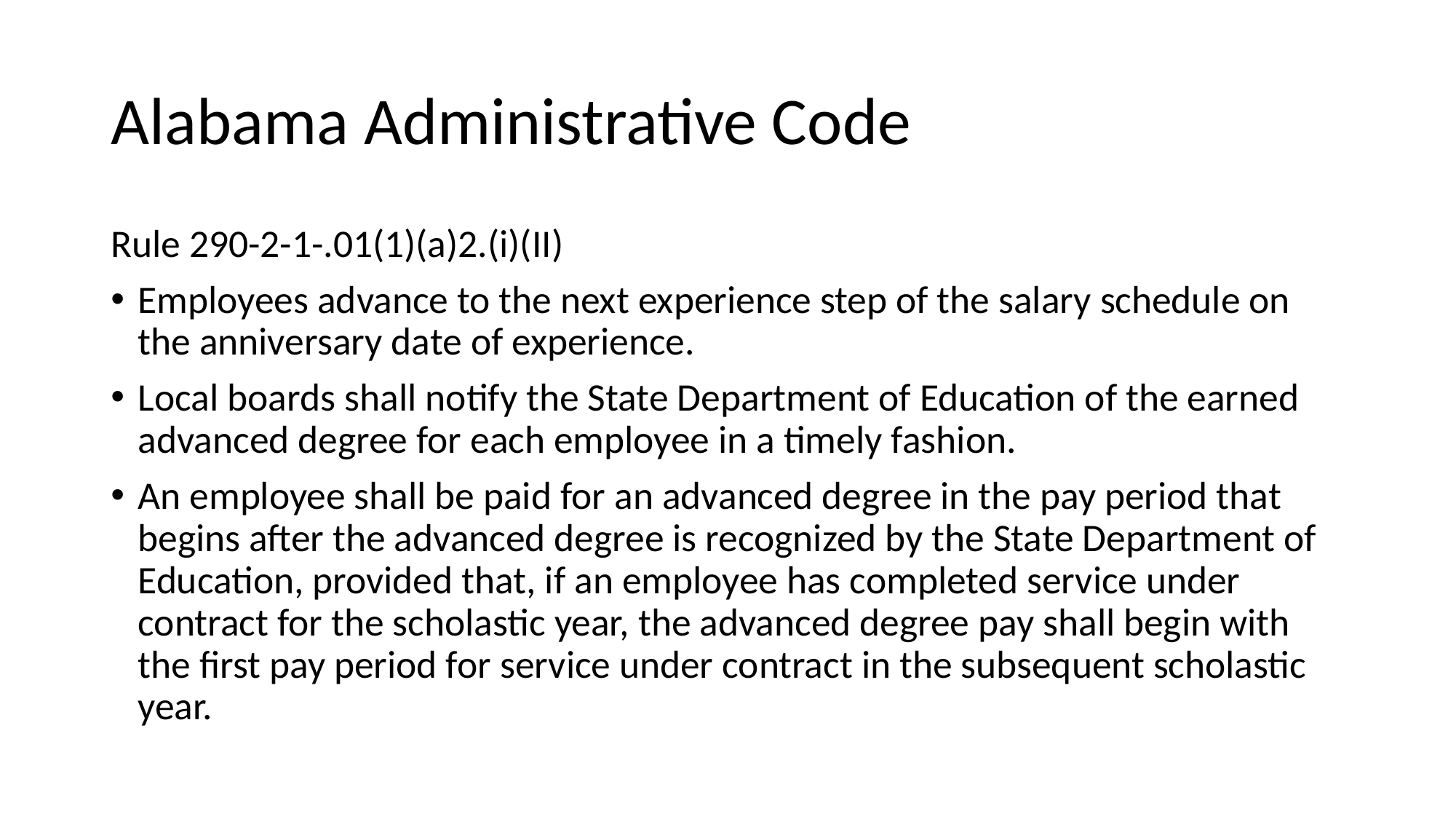

# Alabama Administrative Code
Rule 290-2-1-.01(1)(a)2.(i)(II)
Employees advance to the next experience step of the salary schedule on the anniversary date of experience.
Local boards shall notify the State Department of Education of the earned advanced degree for each employee in a timely fashion.
An employee shall be paid for an advanced degree in the pay period that begins after the advanced degree is recognized by the State Department of Education, provided that, if an employee has completed service under contract for the scholastic year, the advanced degree pay shall begin with the first pay period for service under contract in the subsequent scholastic year.